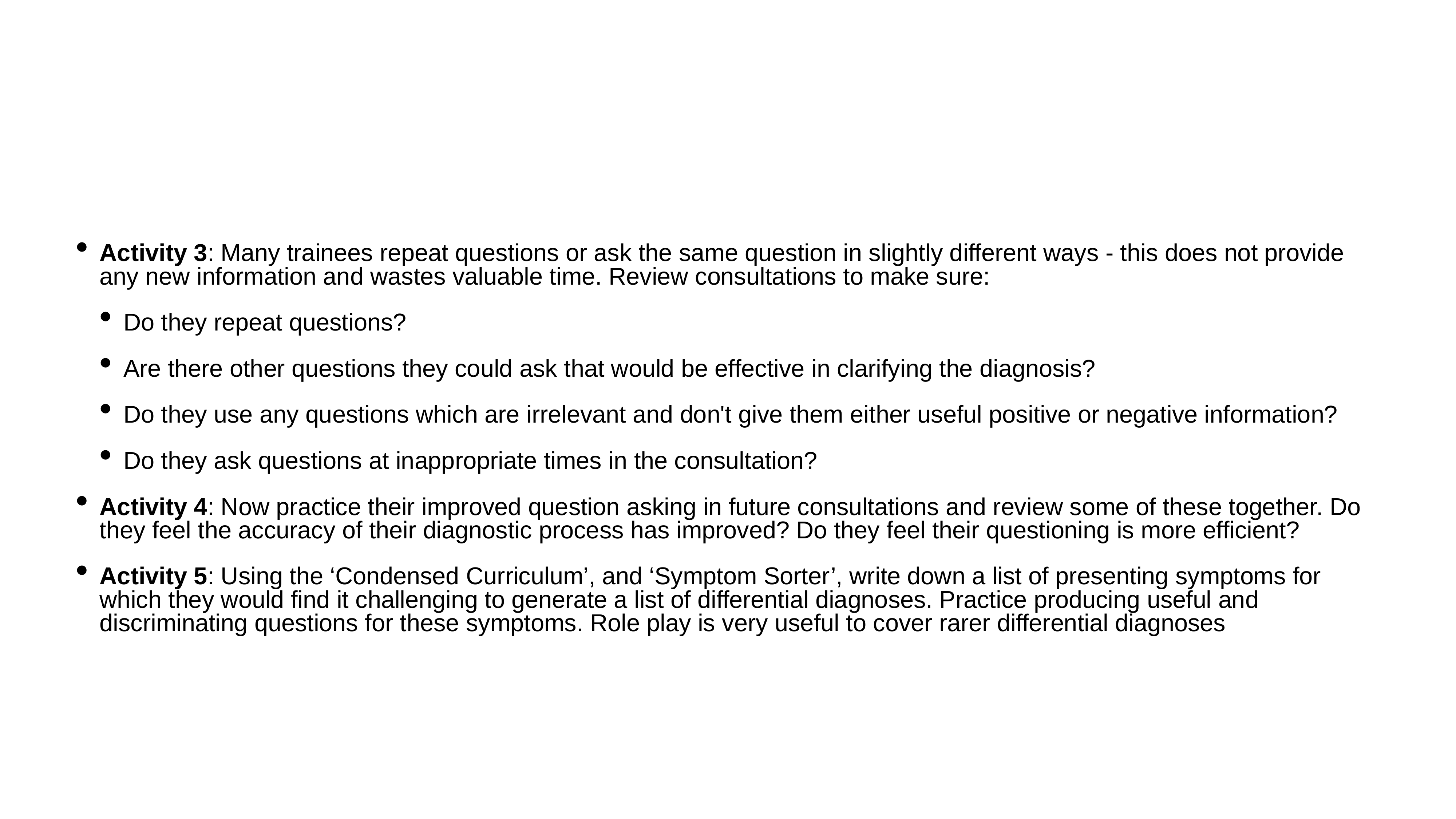

Activity 3: Many trainees repeat questions or ask the same question in slightly different ways - this does not provide any new information and wastes valuable time. Review consultations to make sure:
Do they repeat questions?
Are there other questions they could ask that would be effective in clarifying the diagnosis?
Do they use any questions which are irrelevant and don't give them either useful positive or negative information?
Do they ask questions at inappropriate times in the consultation?
Activity 4: Now practice their improved question asking in future consultations and review some of these together. Do they feel the accuracy of their diagnostic process has improved? Do they feel their questioning is more efficient?
Activity 5: Using the ‘Condensed Curriculum’, and ‘Symptom Sorter’, write down a list of presenting symptoms for which they would find it challenging to generate a list of differential diagnoses. Practice producing useful and discriminating questions for these symptoms. Role play is very useful to cover rarer differential diagnoses